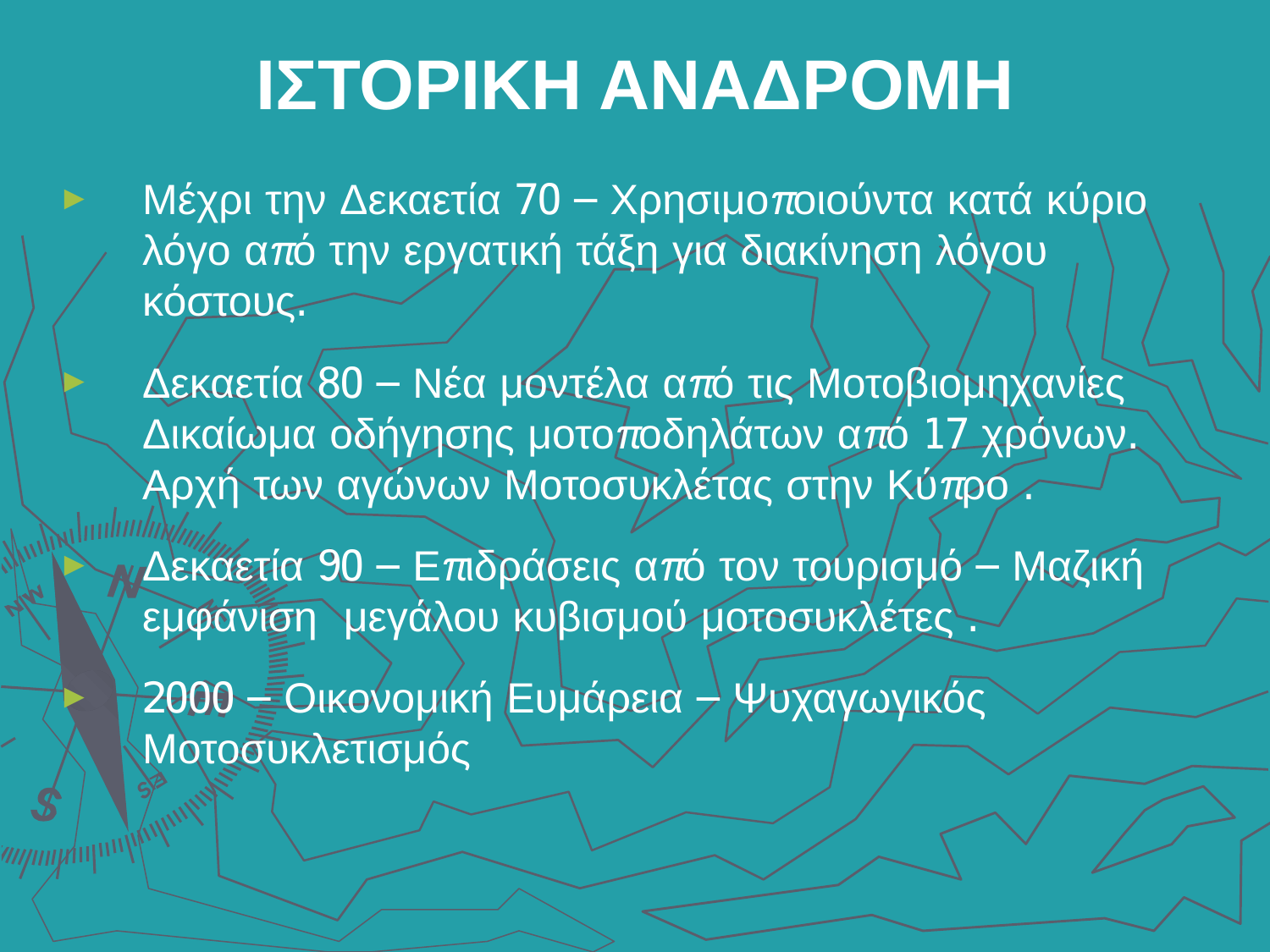

# ΙΣΤΟΡΙΚΗ ΑΝΑΔΡΟΜΗ
Μέχρι την Δεκαετία 70 – Χρησιμοποιούντα κατά κύριο λόγο από την εργατική τάξη για διακίνηση λόγου κόστους.

Δεκαετία 80 – Νέα μοντέλα από τις Μοτοβιομηχανίες Δικαίωμα οδήγησης μοτοποδηλάτων από 17 χρόνων. Αρχή των αγώνων Μοτοσυκλέτας στην Κύπρο .

Δεκαετία 90 – Επιδράσεις από τον τουρισμό – Μαζική εμφάνιση  μεγάλου κυβισμού μοτοσυκλέτες .

2000 – Οικονομική Ευμάρεια – Ψυχαγωγικός Μοτοσυκλετισμός